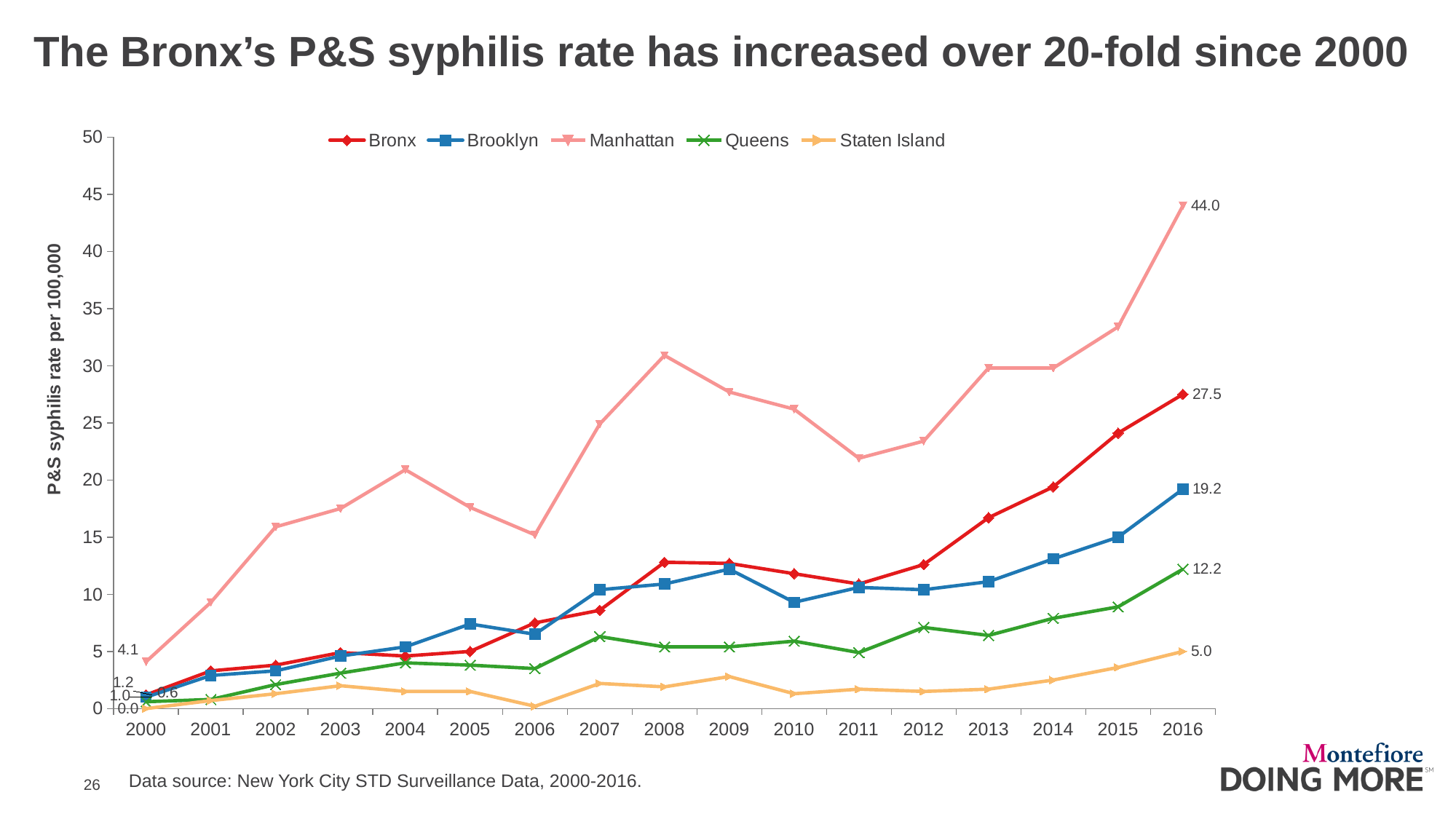

The Bronx’s P&S syphilis rate has increased over 20-fold since 2000

### Chart

| Category | Bronx | Brooklyn | Manhattan | Queens | Staten Island |
|---|---|---|---|---|---|
| 2000 | 1.2 | 1.0 | 4.1 | 0.6 | 0.0 |
| 2001 | 3.3 | 2.9 | 9.3 | 0.8 | 0.7 |
| 2002 | 3.8 | 3.3 | 15.9 | 2.1 | 1.3 |
| 2003 | 4.9 | 4.6 | 17.5 | 3.1 | 2.0 |
| 2004 | 4.6 | 5.4 | 20.9 | 4.0 | 1.5 |
| 2005 | 5.0 | 7.4 | 17.6 | 3.8 | 1.5 |
| 2006 | 7.5 | 6.5 | 15.2 | 3.5 | 0.2 |
| 2007 | 8.6 | 10.4 | 24.9 | 6.3 | 2.2 |
| 2008 | 12.8 | 10.9 | 30.9 | 5.4 | 1.9 |
| 2009 | 12.7 | 12.2 | 27.7 | 5.4 | 2.8 |
| 2010 | 11.8 | 9.3 | 26.2 | 5.9 | 1.3 |
| 2011 | 10.9 | 10.6 | 21.9 | 4.9 | 1.7 |
| 2012 | 12.6 | 10.4 | 23.4 | 7.1 | 1.5 |
| 2013 | 16.7 | 11.1 | 29.8 | 6.4 | 1.7 |
| 2014 | 19.4 | 13.1 | 29.8 | 7.9 | 2.5 |
| 2015 | 24.1 | 15.0 | 33.4 | 8.9 | 3.6 |
| 2016 | 27.5 | 19.2 | 44.0 | 12.2 | 5.0 |
Data source: New York City STD Surveillance Data, 2000-2016.